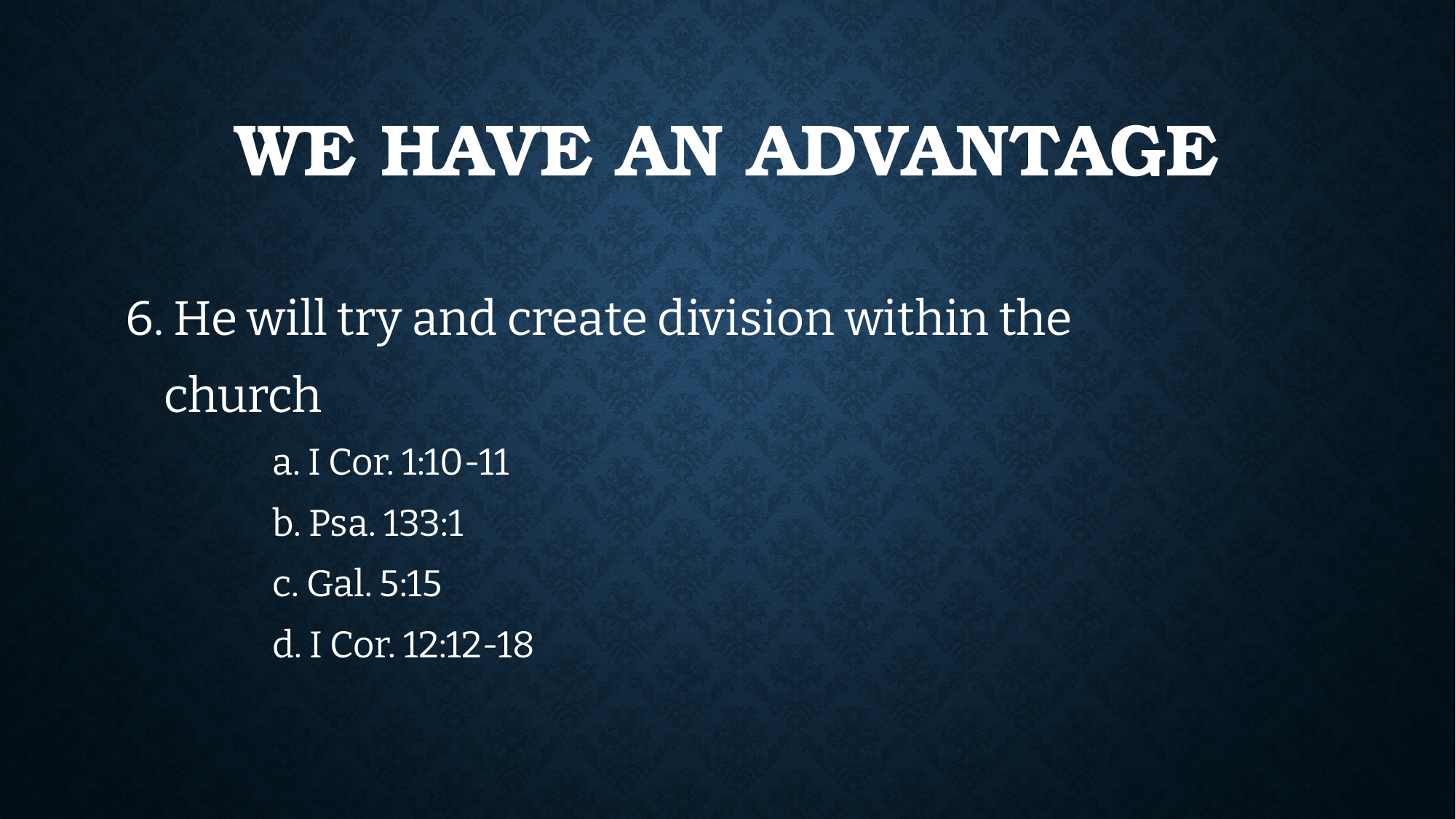

# We have an advantage
 6. He will try and create division within the
     church
                     a. I Cor. 1:10-11
                     b. Psa. 133:1
                     c. Gal. 5:15
                     d. I Cor. 12:12-18